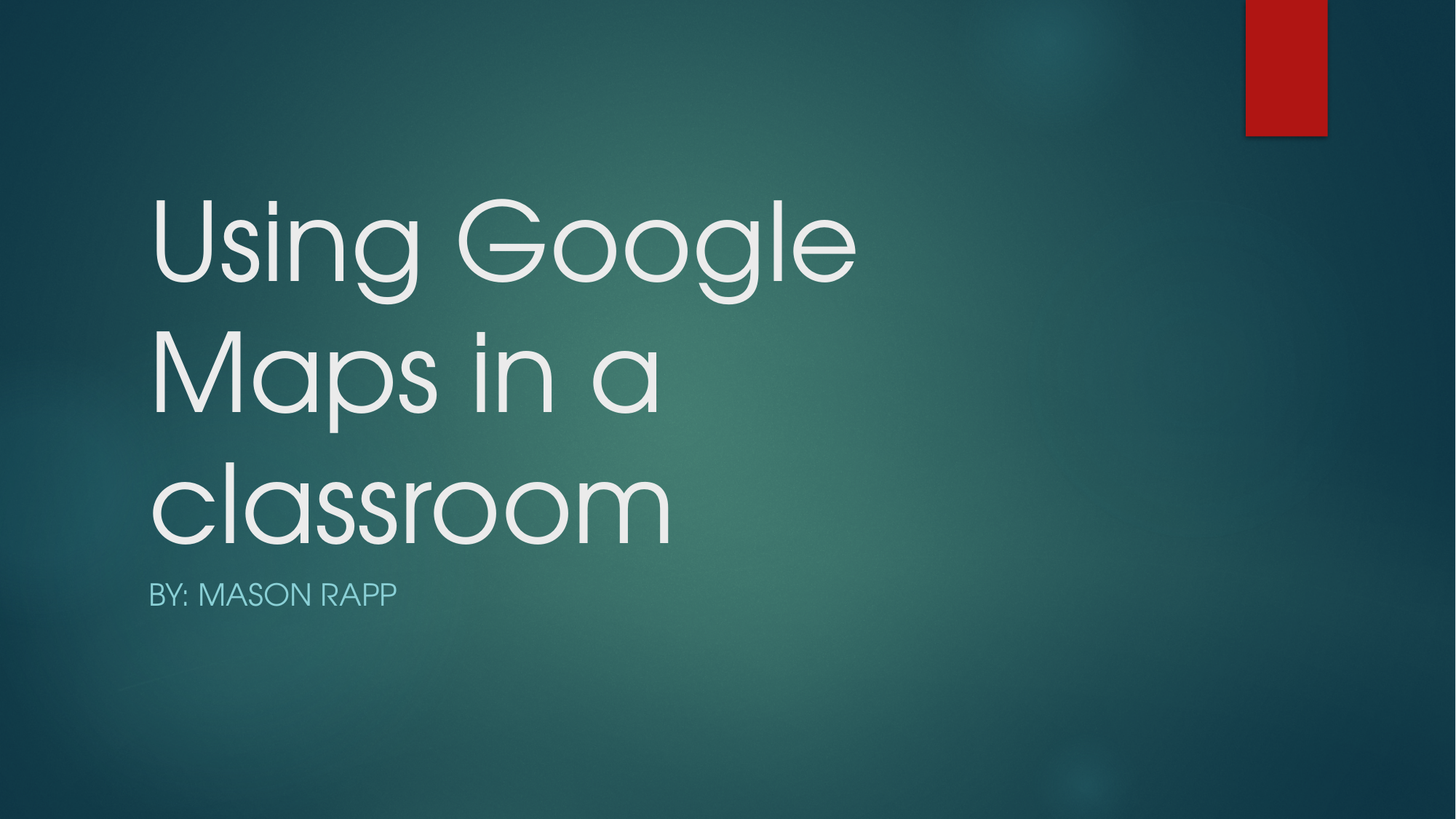

# Using Google Maps in a classroom
By: Mason Rapp